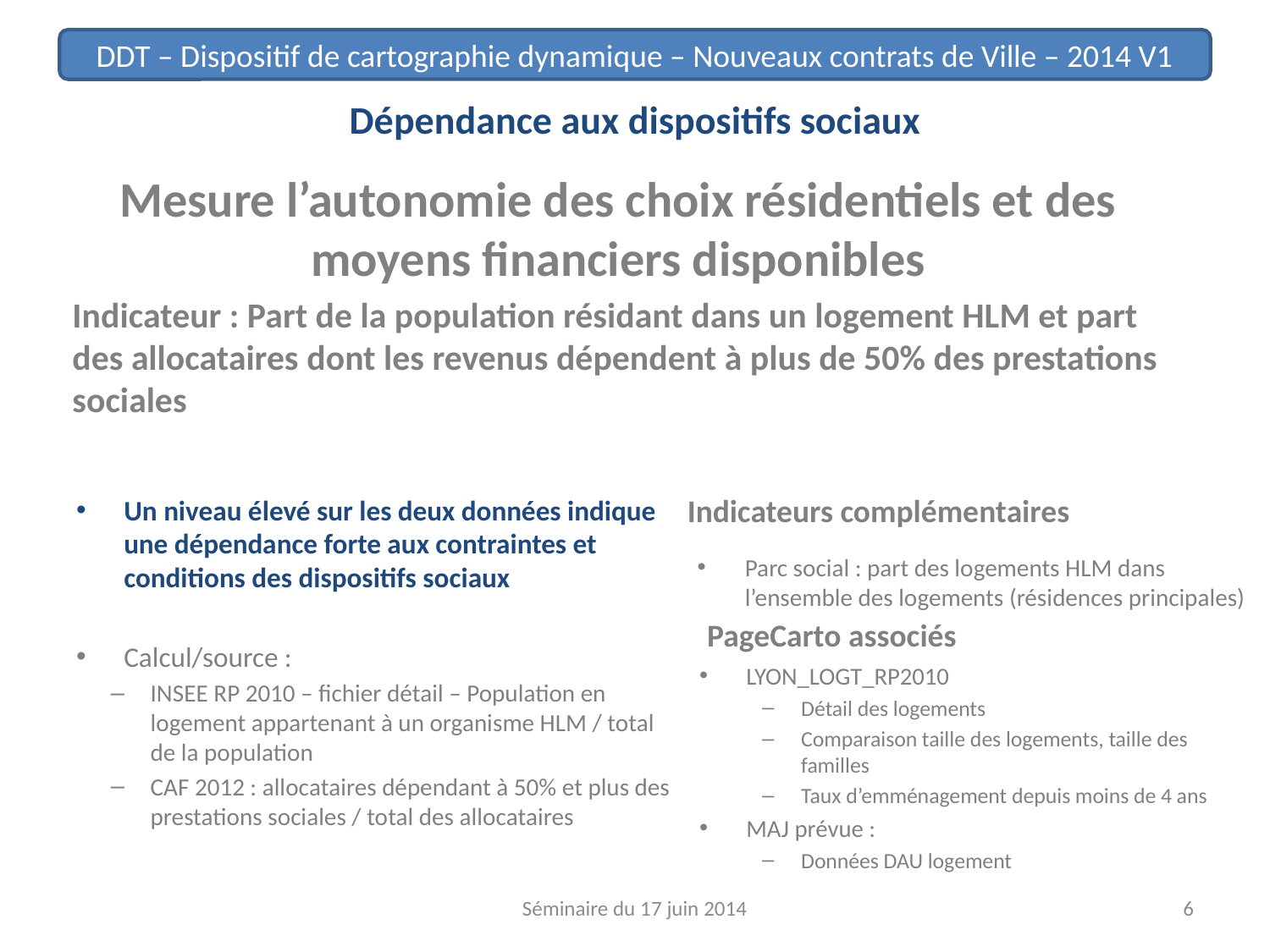

# Dépendance aux dispositifs sociaux
Mesure l’autonomie des choix résidentiels et des moyens financiers disponibles
Indicateur : Part de la population résidant dans un logement HLM et part des allocataires dont les revenus dépendent à plus de 50% des prestations sociales
Indicateurs complémentaires
Un niveau élevé sur les deux données indique une dépendance forte aux contraintes et conditions des dispositifs sociaux

Calcul/source :
INSEE RP 2010 – fichier détail – Population en logement appartenant à un organisme HLM / total de la population
CAF 2012 : allocataires dépendant à 50% et plus des prestations sociales / total des allocataires
Parc social : part des logements HLM dans l’ensemble des logements (résidences principales)

PageCarto associés
LYON_LOGT_RP2010
Détail des logements
Comparaison taille des logements, taille des familles
Taux d’emménagement depuis moins de 4 ans
MAJ prévue :
Données DAU logement
Séminaire du 17 juin 2014
6